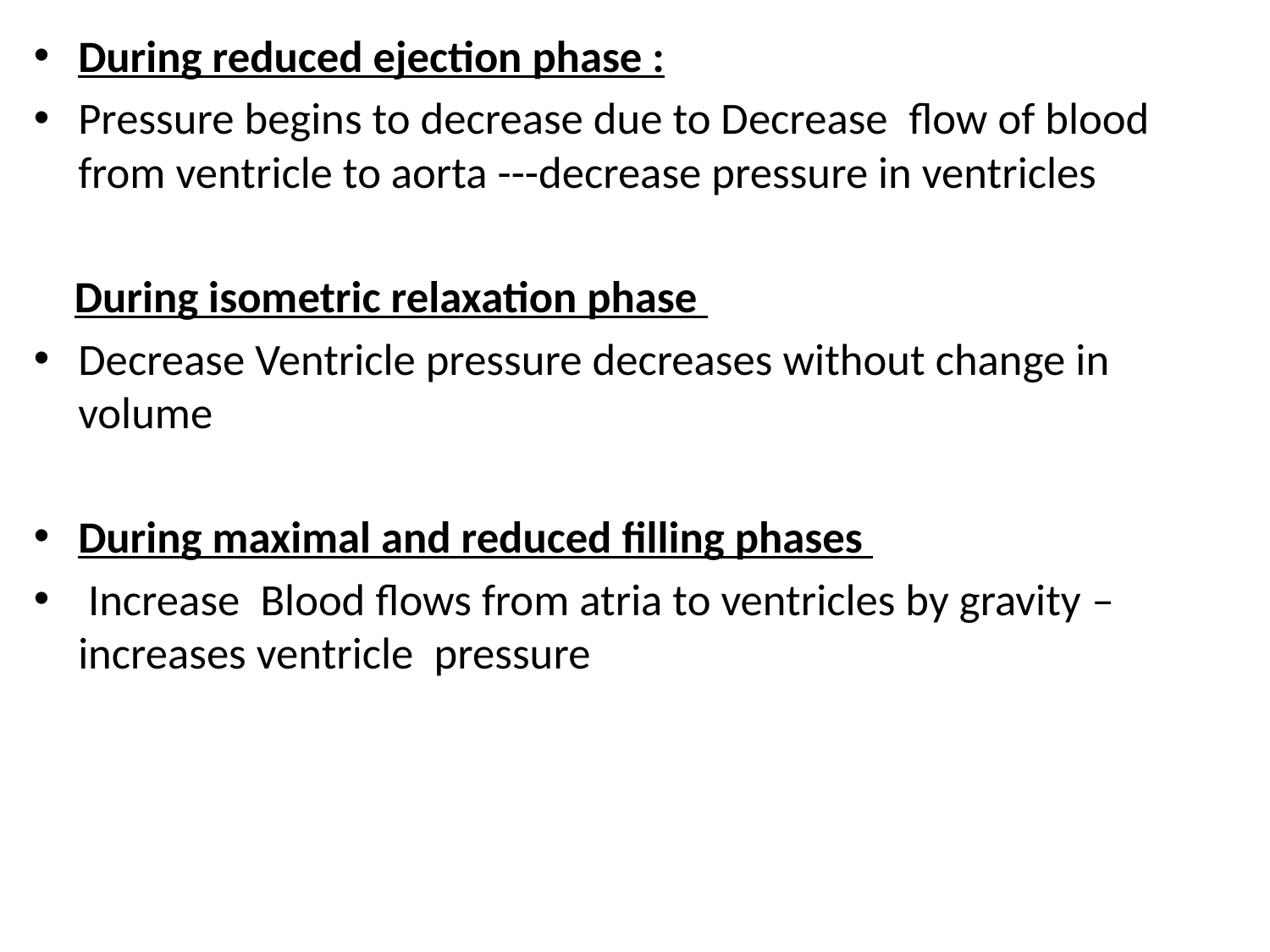

During reduced ejection phase :
Pressure begins to decrease due to Decrease  flow of blood from ventricle to aorta ---decrease pressure in ventricles

    During isometric relaxation phase
Decrease Ventricle pressure decreases without change in volume

During maximal and reduced filling phases
 Increase  Blood flows from atria to ventricles by gravity –increases ventricle  pressure

#